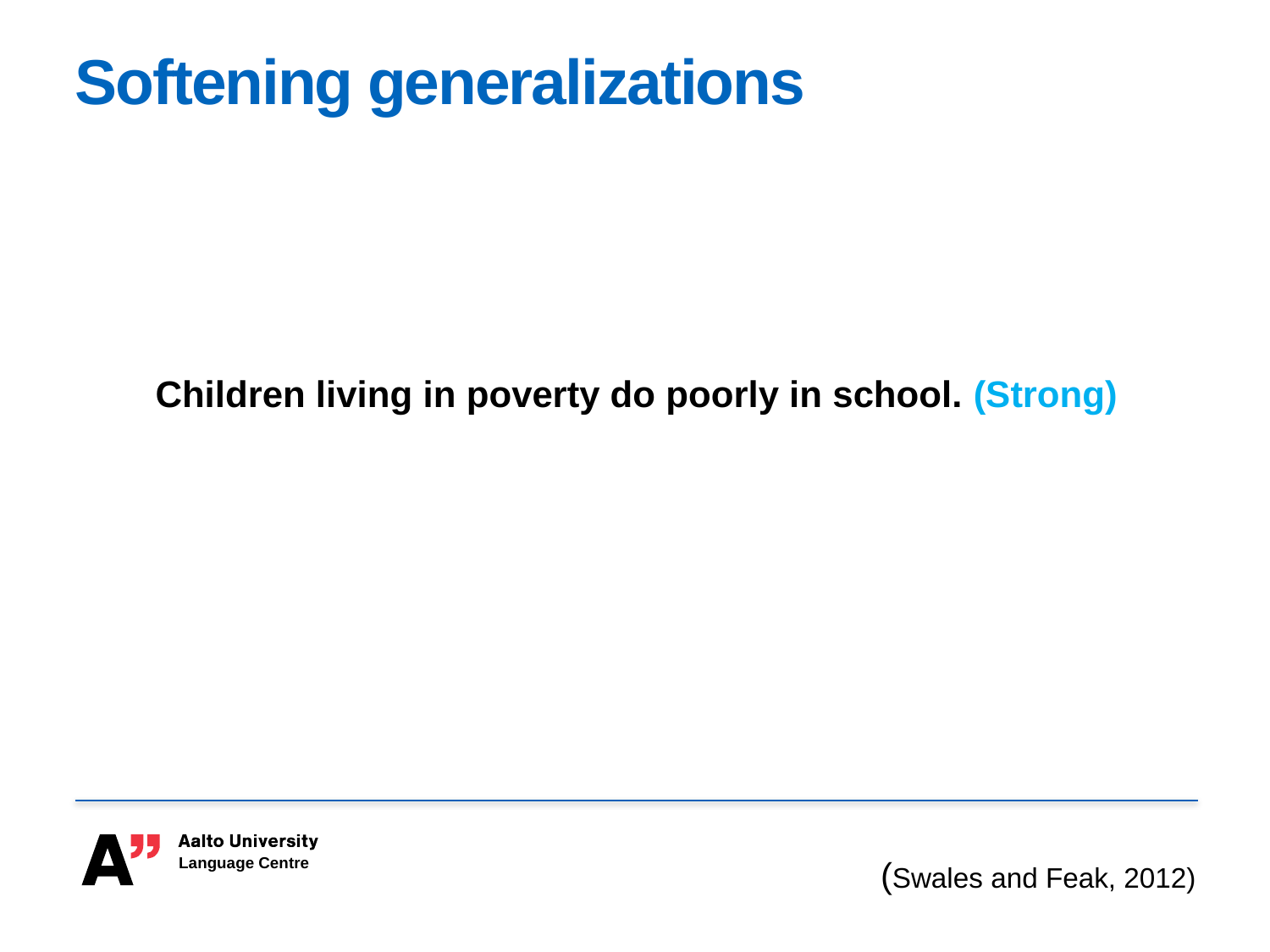

# Softening generalizations
Children living in poverty do poorly in school. (Strong)

(Swales and Feak, 2012)